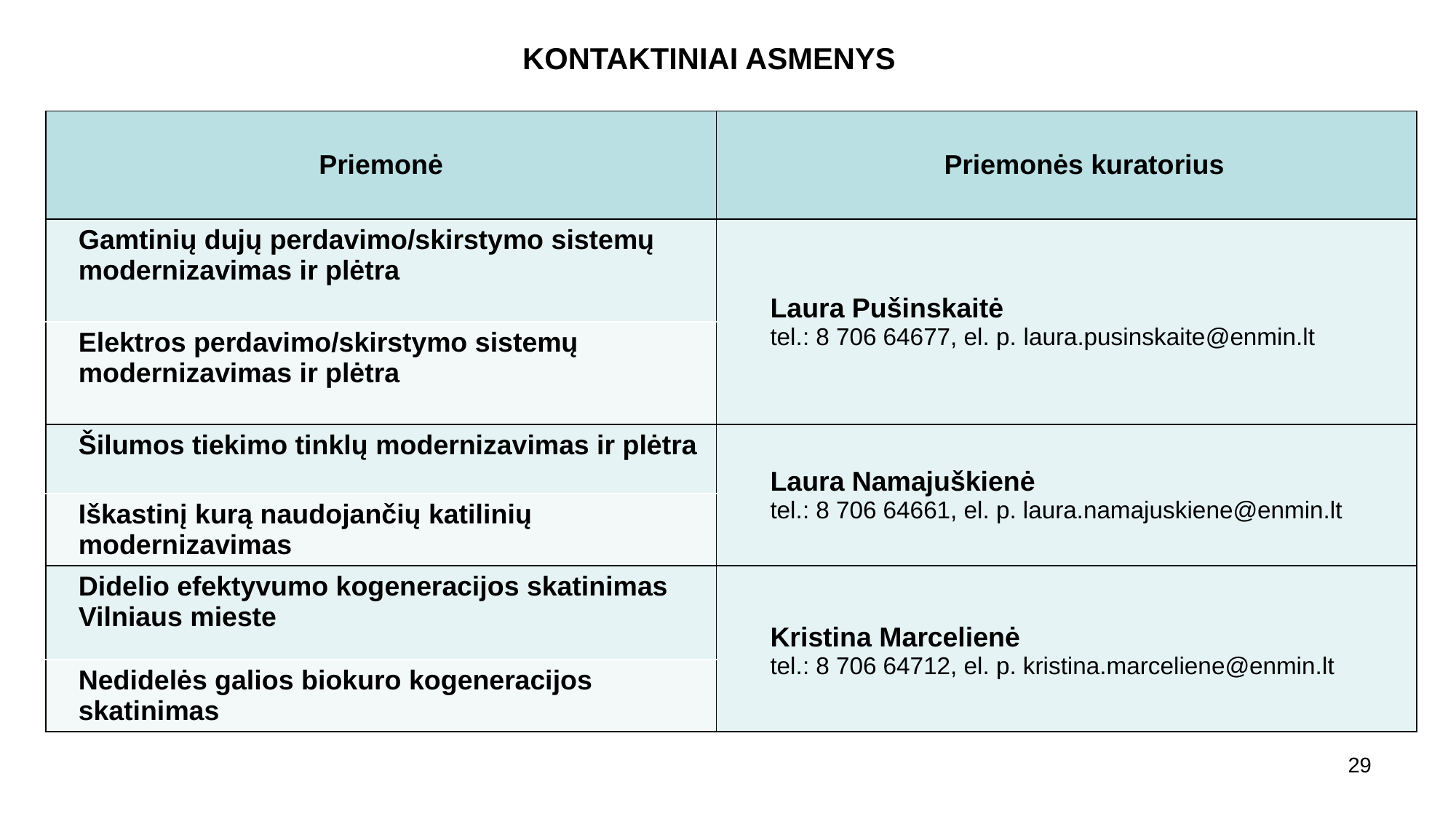

# KONTAKTINIAI ASMENYS
| Priemonė | Priemonės kuratorius |
| --- | --- |
| Gamtinių dujų perdavimo/skirstymo sistemų modernizavimas ir plėtra | Laura Pušinskaitė tel.: 8 706 64677, el. p. laura.pusinskaite@enmin.lt |
| Elektros perdavimo/skirstymo sistemų modernizavimas ir plėtra |  |
| Šilumos tiekimo tinklų modernizavimas ir plėtra | Laura Namajuškienė tel.: 8 706 64661, el. p. laura.namajuskiene@enmin.lt |
| Iškastinį kurą naudojančių katilinių modernizavimas |  |
| Didelio efektyvumo kogeneracijos skatinimas Vilniaus mieste | Kristina Marcelienė tel.: 8 706 64712, el. p. kristina.marceliene@enmin.lt |
| Nedidelės galios biokuro kogeneracijos skatinimas |  |
29